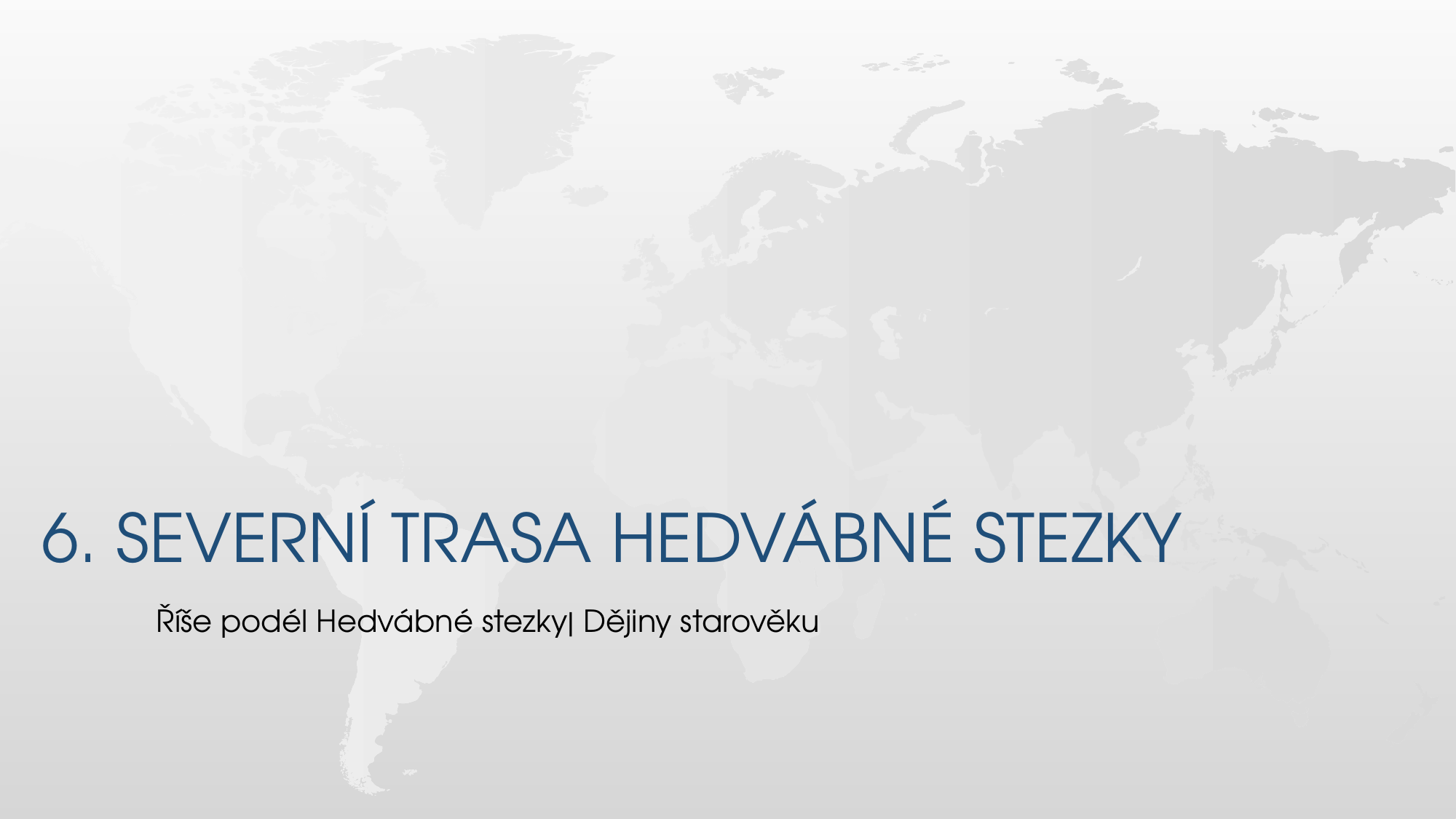

# 6. Severní trasa Hedvábné stezky
Říše podél Hedvábné stezky| Dějiny starověku